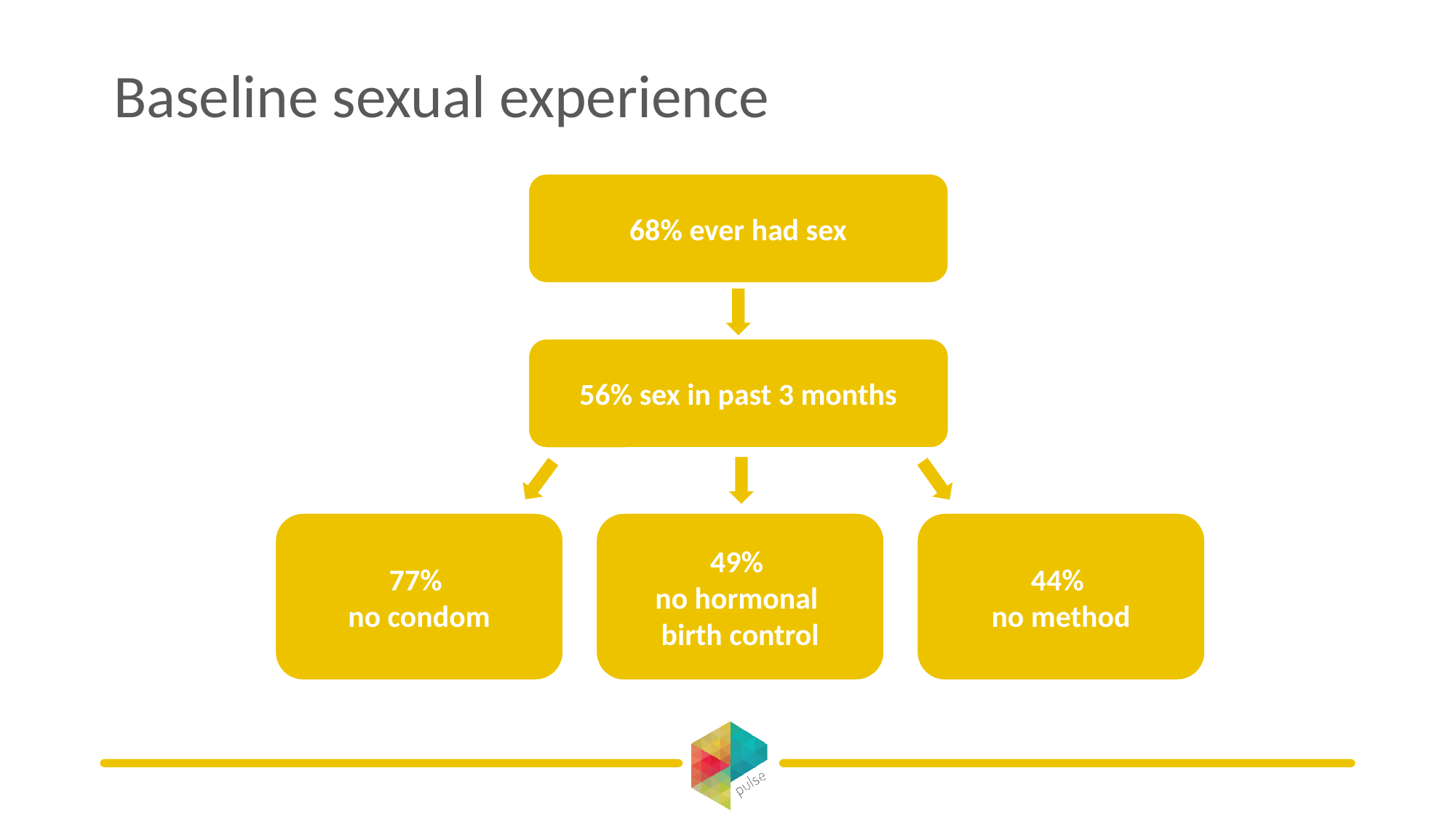

Baseline sexual experience
68% ever had sex

56% sex in past 3 months

49%
no hormonal
birth control
44%
no method
77%
no condom